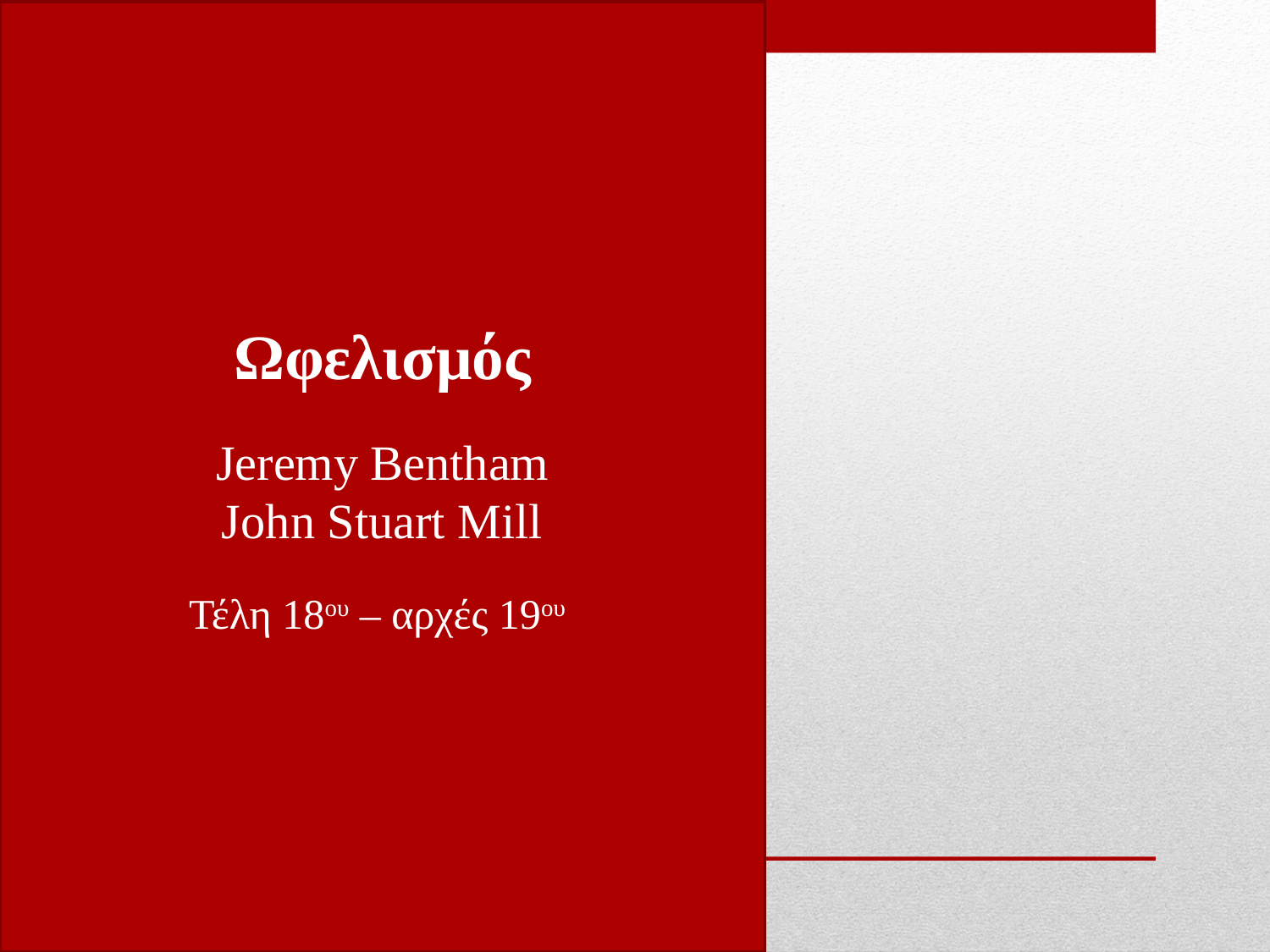

Ωφελισμός

Jeremy Bentham
John Stuart Mill

Τέλη 18ου – αρχές 19ου